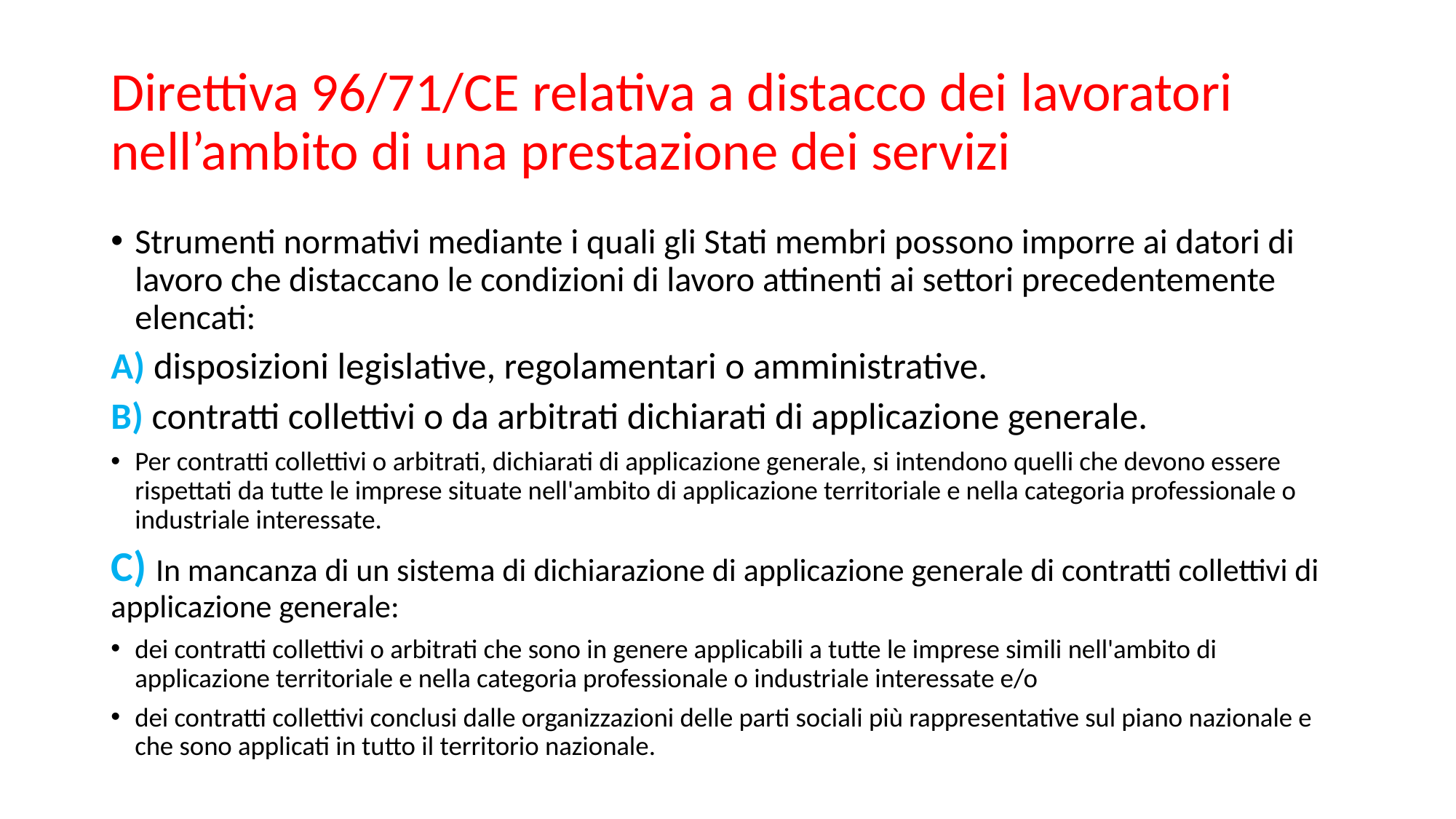

# Direttiva 96/71/CE relativa a distacco dei lavoratori nell’ambito di una prestazione dei servizi
Strumenti normativi mediante i quali gli Stati membri possono imporre ai datori di lavoro che distaccano le condizioni di lavoro attinenti ai settori precedentemente elencati:
A) disposizioni legislative, regolamentari o amministrative.
B) contratti collettivi o da arbitrati dichiarati di applicazione generale.
Per contratti collettivi o arbitrati, dichiarati di applicazione generale, si intendono quelli che devono essere rispettati da tutte le imprese situate nell'ambito di applicazione territoriale e nella categoria professionale o industriale interessate.
C) In mancanza di un sistema di dichiarazione di applicazione generale di contratti collettivi di applicazione generale:
dei contratti collettivi o arbitrati che sono in genere applicabili a tutte le imprese simili nell'ambito di applicazione territoriale e nella categoria professionale o industriale interessate e/o
dei contratti collettivi conclusi dalle organizzazioni delle parti sociali più rappresentative sul piano nazionale e che sono applicati in tutto il territorio nazionale.